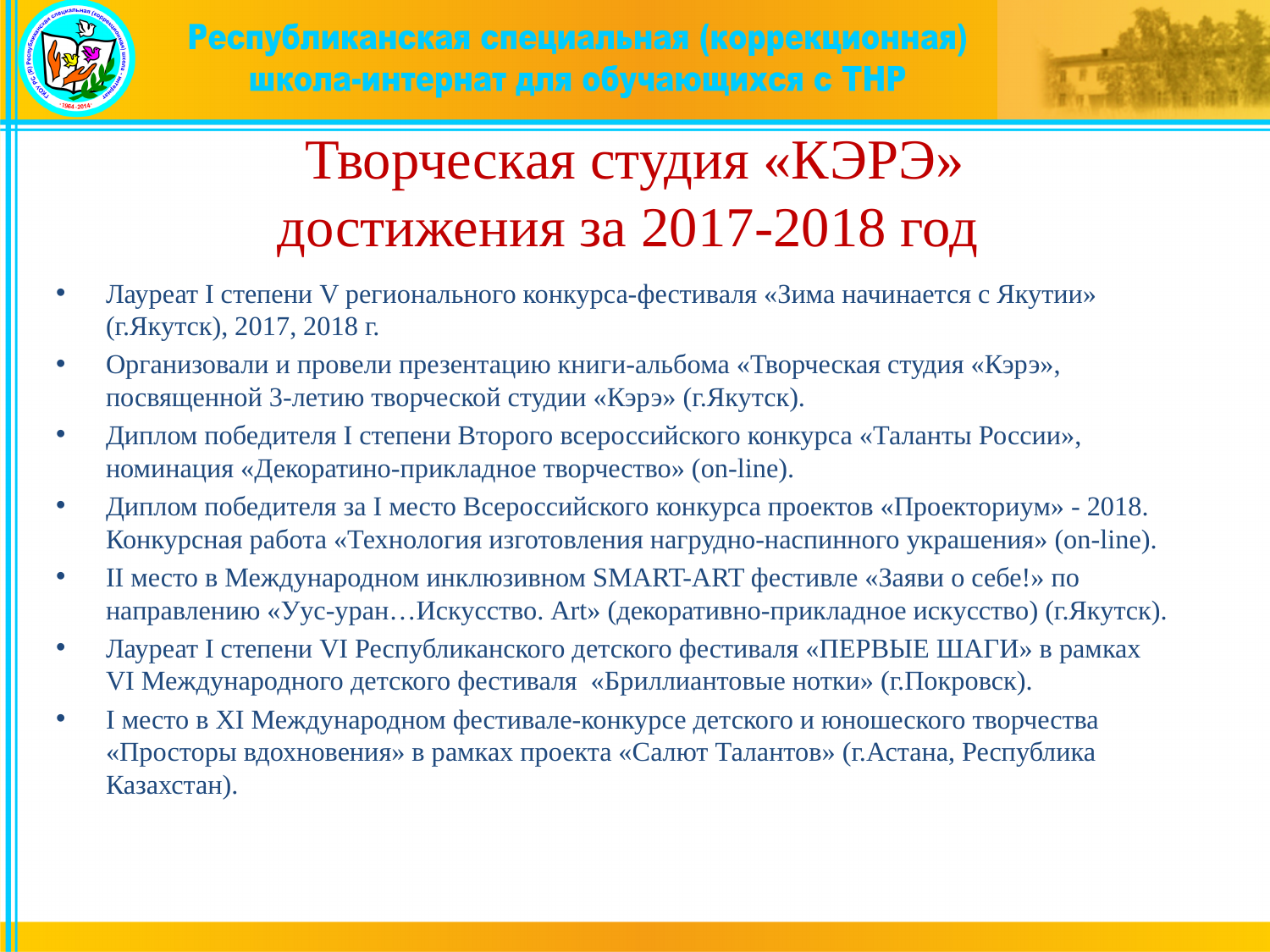

# Творческая студия «КЭРЭ» достижения за 2017-2018 год
Лауреат I степени V регионального конкурса-фестиваля «Зима начинается с Якутии» (г.Якутск), 2017, 2018 г.
Организовали и провели презентацию книги-альбома «Творческая студия «Кэрэ», посвященной 3-летию творческой студии «Кэрэ» (г.Якутск).
Диплом победителя I степени Второго всероссийского конкурса «Таланты России», номинация «Декоратино-прикладное творчество» (on-line).
Диплом победителя за I место Всероссийского конкурса проектов «Проекториум» - 2018. Конкурсная работа «Технология изготовления нагрудно-наспинного украшения» (on-line).
II место в Международном инклюзивном SMART-ART фестивле «Заяви о себе!» по направлению «Уус-уран…Искусство. Art» (декоративно-прикладное искусство) (г.Якутск).
Лауреат I степени VI Республиканского детского фестиваля «ПЕРВЫЕ ШАГИ» в рамках VI Международного детского фестиваля  «Бриллиантовые нотки» (г.Покровск).
I место в XI Международном фестивале-конкурсе детского и юношеского творчества «Просторы вдохновения» в рамках проекта «Салют Талантов» (г.Астана, Республика Казахстан).